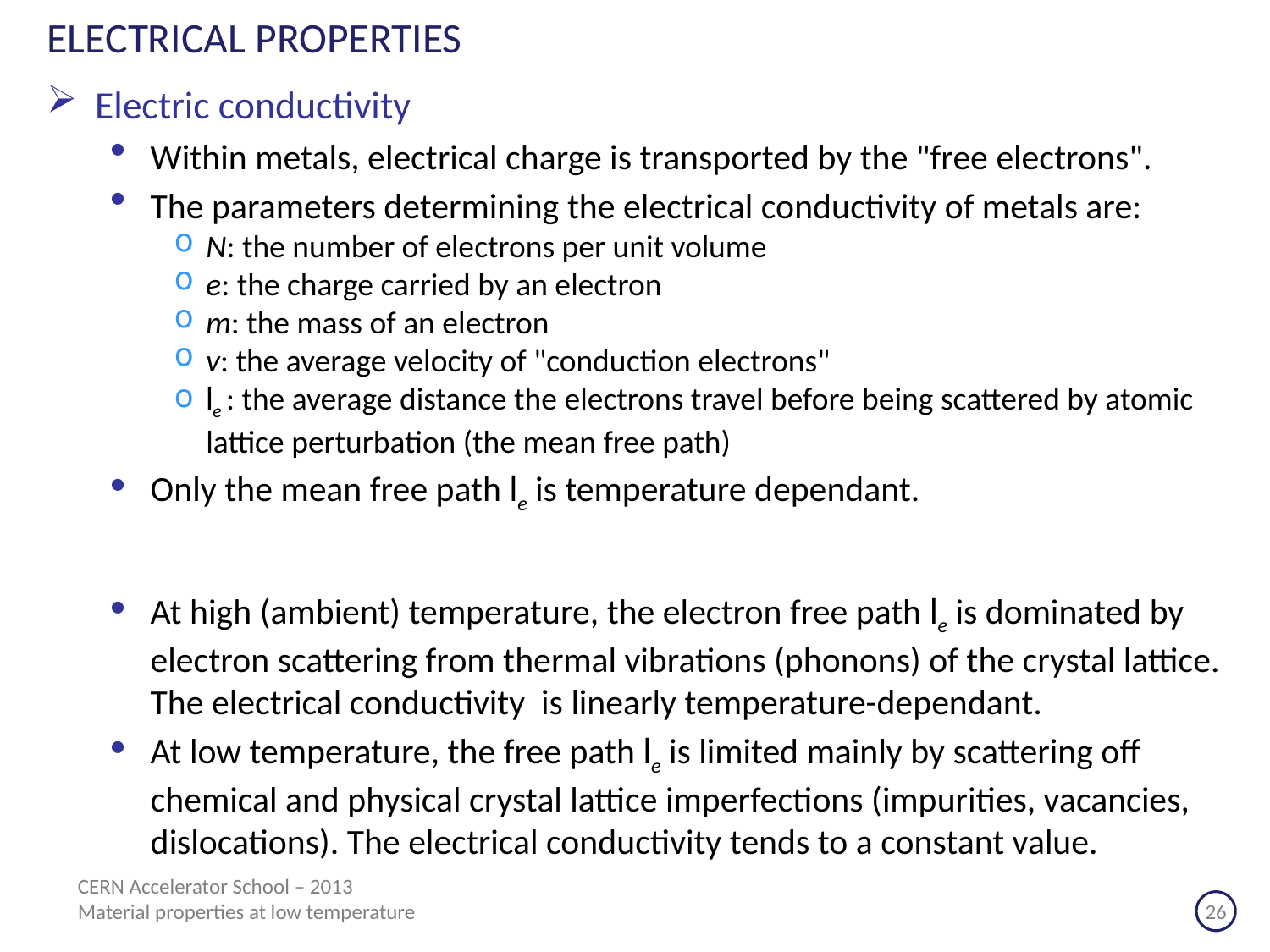

# ELECTRICAL PROPERTIES
Electric conductivity
Within metals, electrical charge is transported by the "free electrons".
The parameters determining the electrical conductivity of metals are:
N: the number of electrons per unit volume
e: the charge carried by an electron
m: the mass of an electron
v: the average velocity of "conduction electrons"
le : the average distance the electrons travel before being scattered by atomic lattice perturbation (the mean free path)
Only the mean free path le is temperature dependant.

At high (ambient) temperature, the electron free path le is dominated by electron scattering from thermal vibrations (phonons) of the crystal lattice. The electrical conductivity  is linearly temperature-dependant.
At low temperature, the free path le is limited mainly by scattering off chemical and physical crystal lattice imperfections (impurities, vacancies, dislocations). The electrical conductivity tends to a constant value.

CERN Accelerator School – 2013
Material properties at low temperature			 		                                                 26